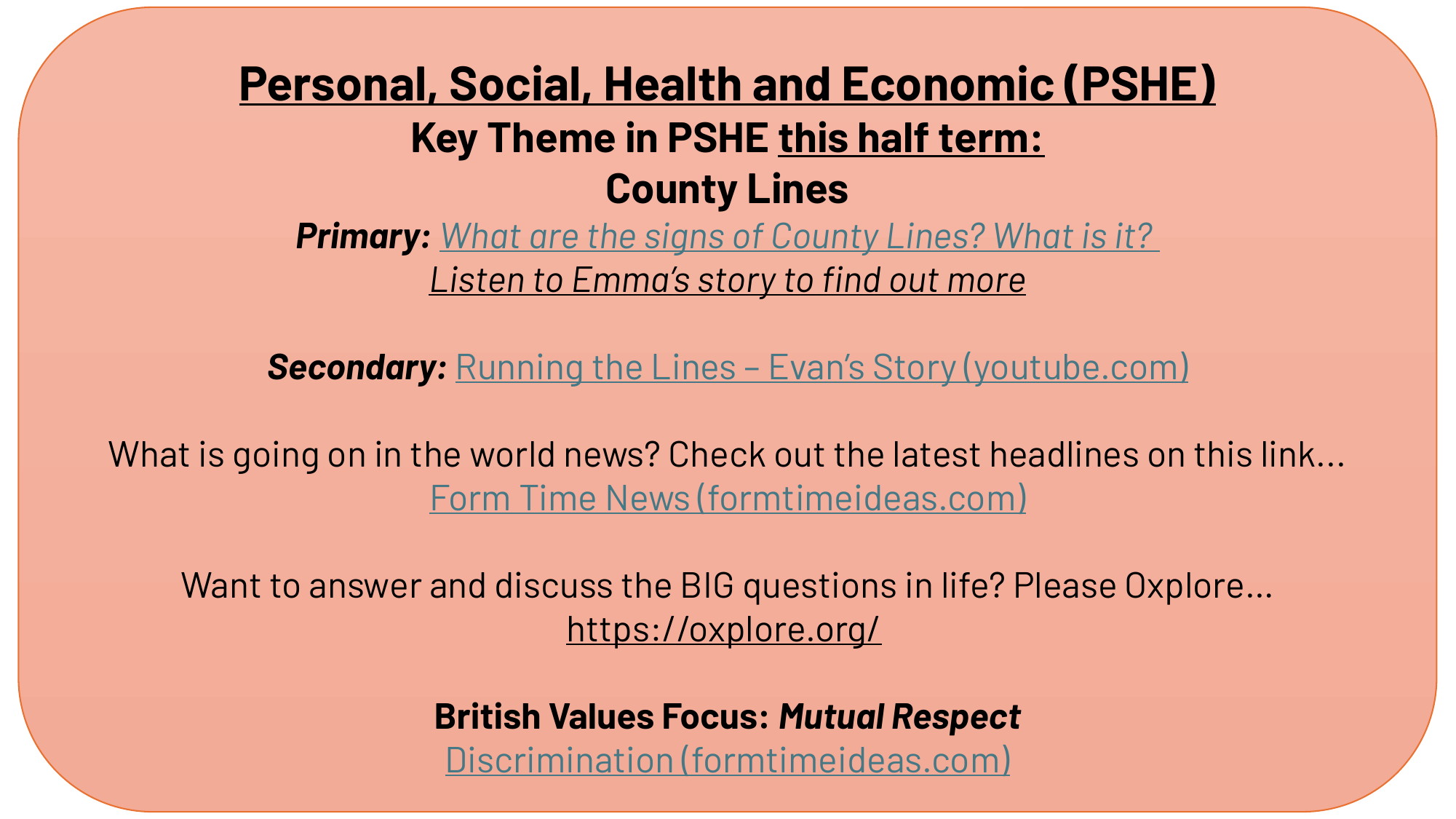

Personal, Social, Health and Economic (PSHE)
Key Theme in PSHE this half term:
County Lines
Primary: What are the signs of County Lines? What is it?
Listen to Emma’s story to find out more
Secondary: Running the Lines – Evan’s Story (youtube.com)
What is going on in the world news? Check out the latest headlines on this link...
Form Time News (formtimeideas.com)

Want to answer and discuss the BIG questions in life? Please Oxplore…
https://oxplore.org/

British Values Focus: Mutual Respect
Discrimination (formtimeideas.com)